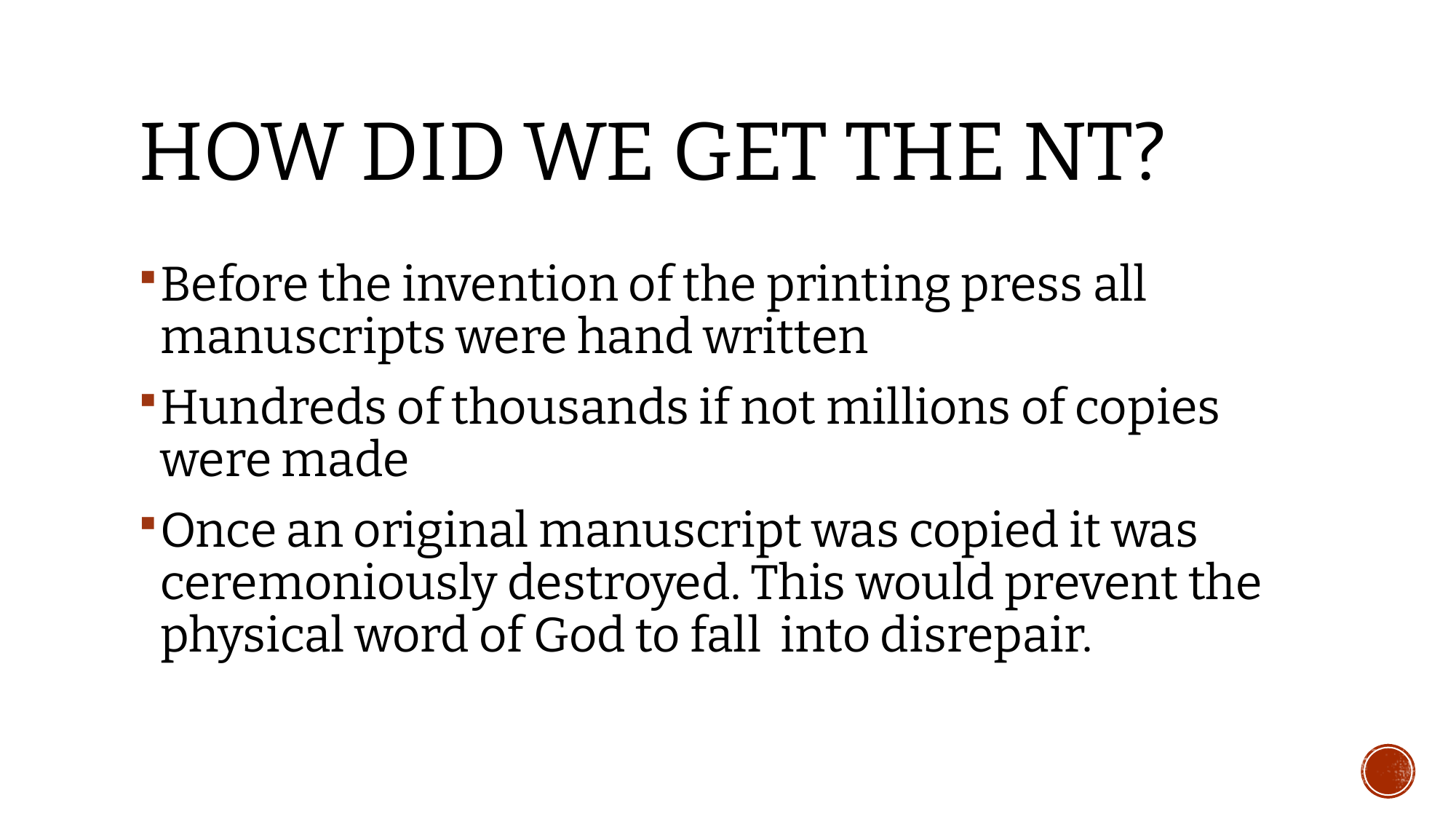

# How did we get the NT?
Before the invention of the printing press all manuscripts were hand written
Hundreds of thousands if not millions of copies were made
Once an original manuscript was copied it was ceremoniously destroyed. This would prevent the physical word of God to fall  into disrepair.